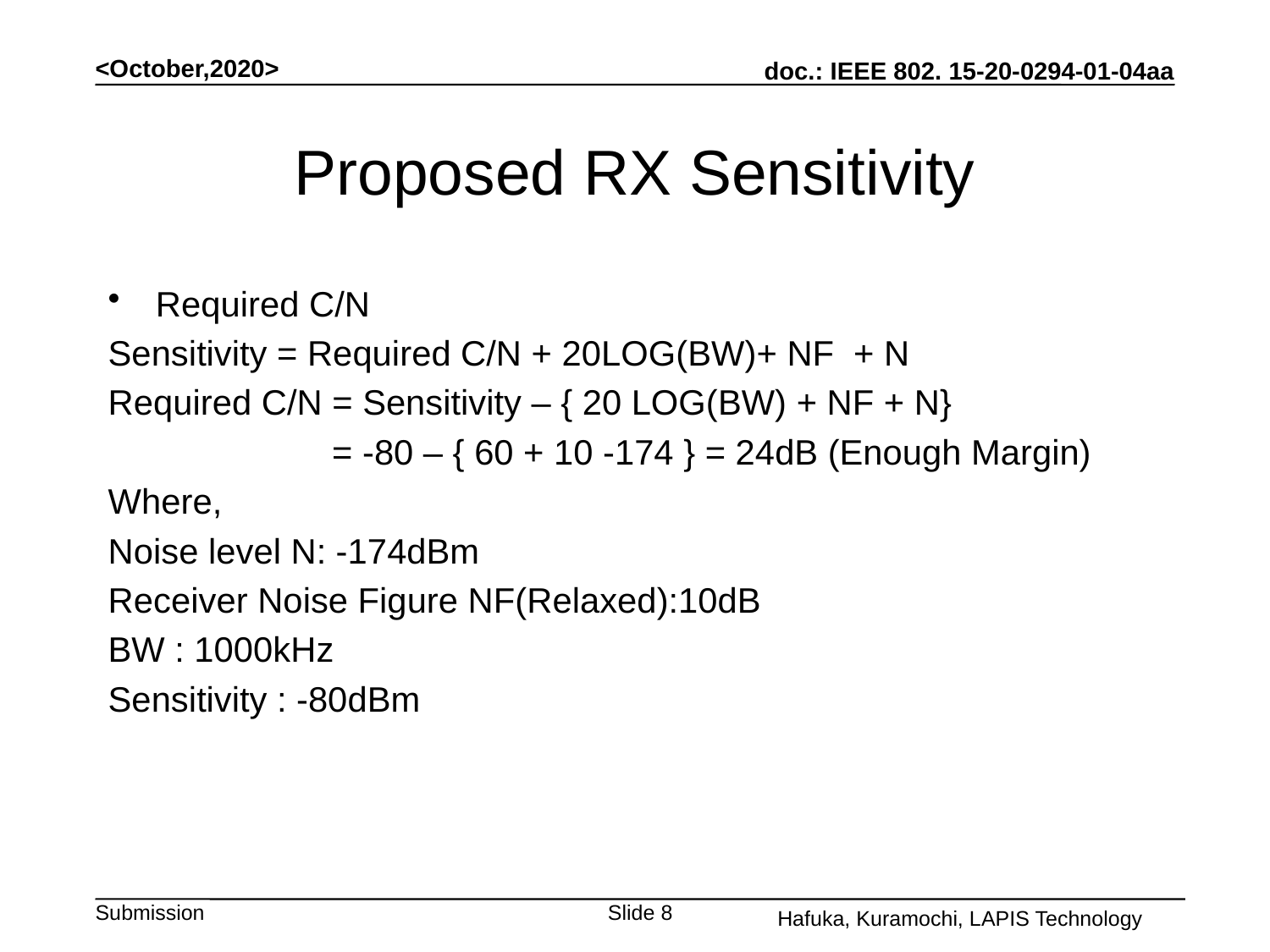

<October,2020>
# Proposed RX Sensitivity
Required C/N
Sensitivity = Required C/N + 20LOG(BW)+ NF  + N
Required C/N = Sensitivity – { 20 LOG(BW) + NF + N}
                       = -80 – { 60 + 10 -174 } = 24dB (Enough Margin)
Where,
Noise level N: -174dBm
Receiver Noise Figure NF(Relaxed):10dB
BW : 1000kHz
Sensitivity : -80dBm
Hafuka, Kuramochi, LAPIS Technology
Slide 8